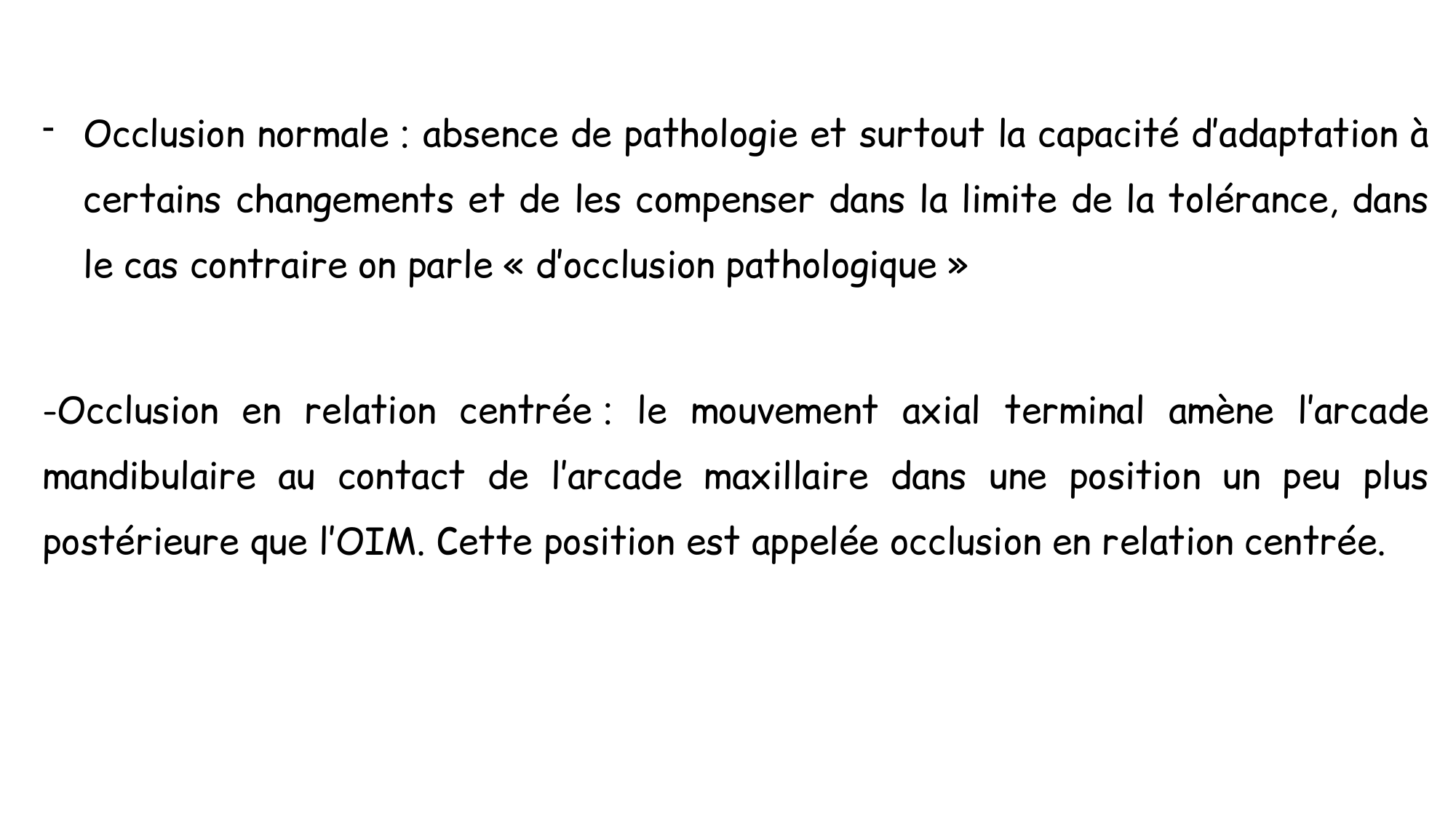

Occlusion normale : absence de pathologie et surtout la capacité d’adaptation à certains changements et de les compenser dans la limite de la tolérance, dans le cas contraire on parle « d’occlusion pathologique »

-Occlusion en relation centrée : le mouvement axial terminal amène l’arcade mandibulaire au contact de l’arcade maxillaire dans une position un peu plus postérieure que l’OIM. Cette position est appelée occlusion en relation centrée.